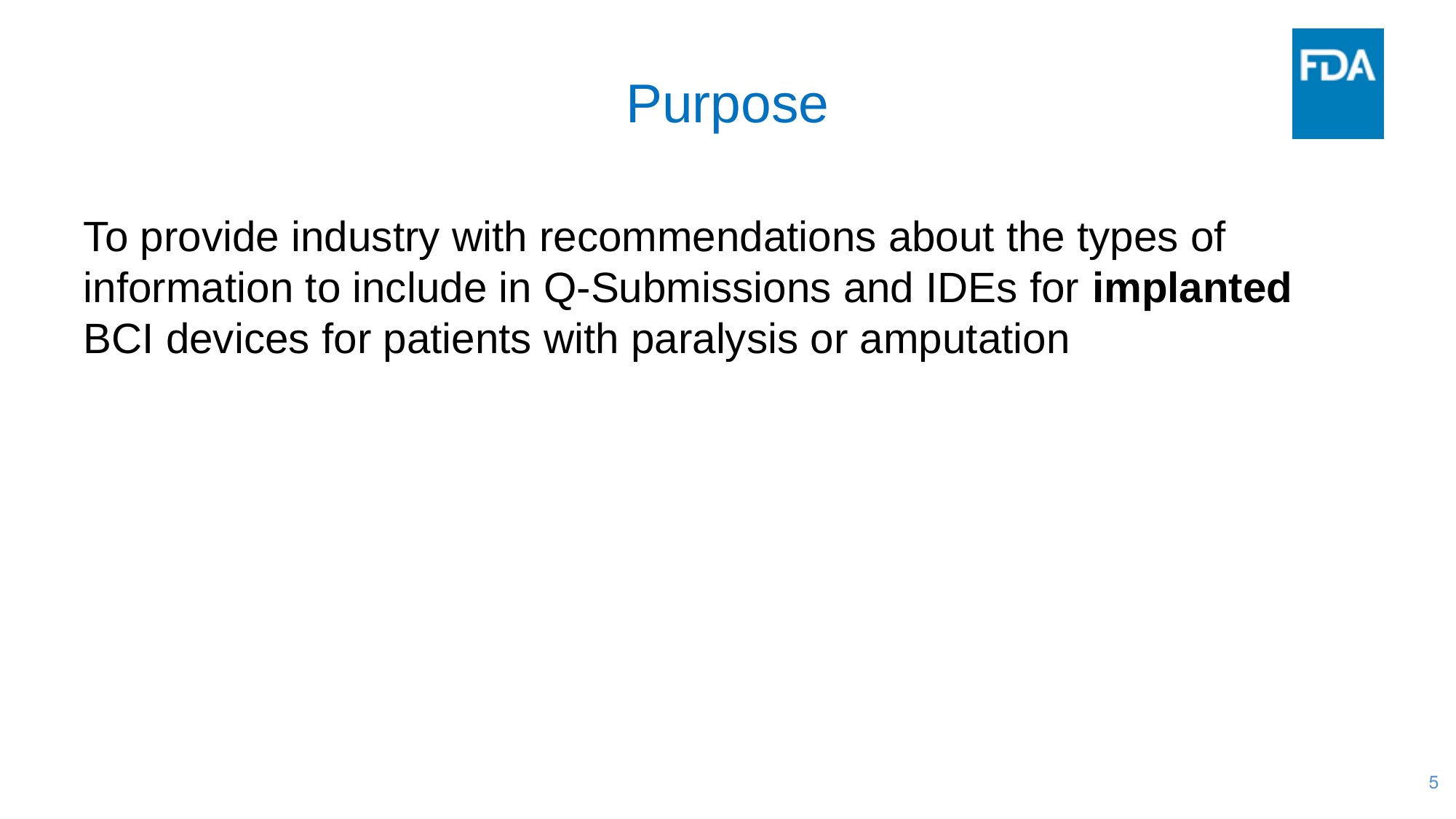

# Purpose
To provide industry with recommendations about the types of information to include in Q-Submissions and IDEs for implanted BCI devices for patients with paralysis or amputation